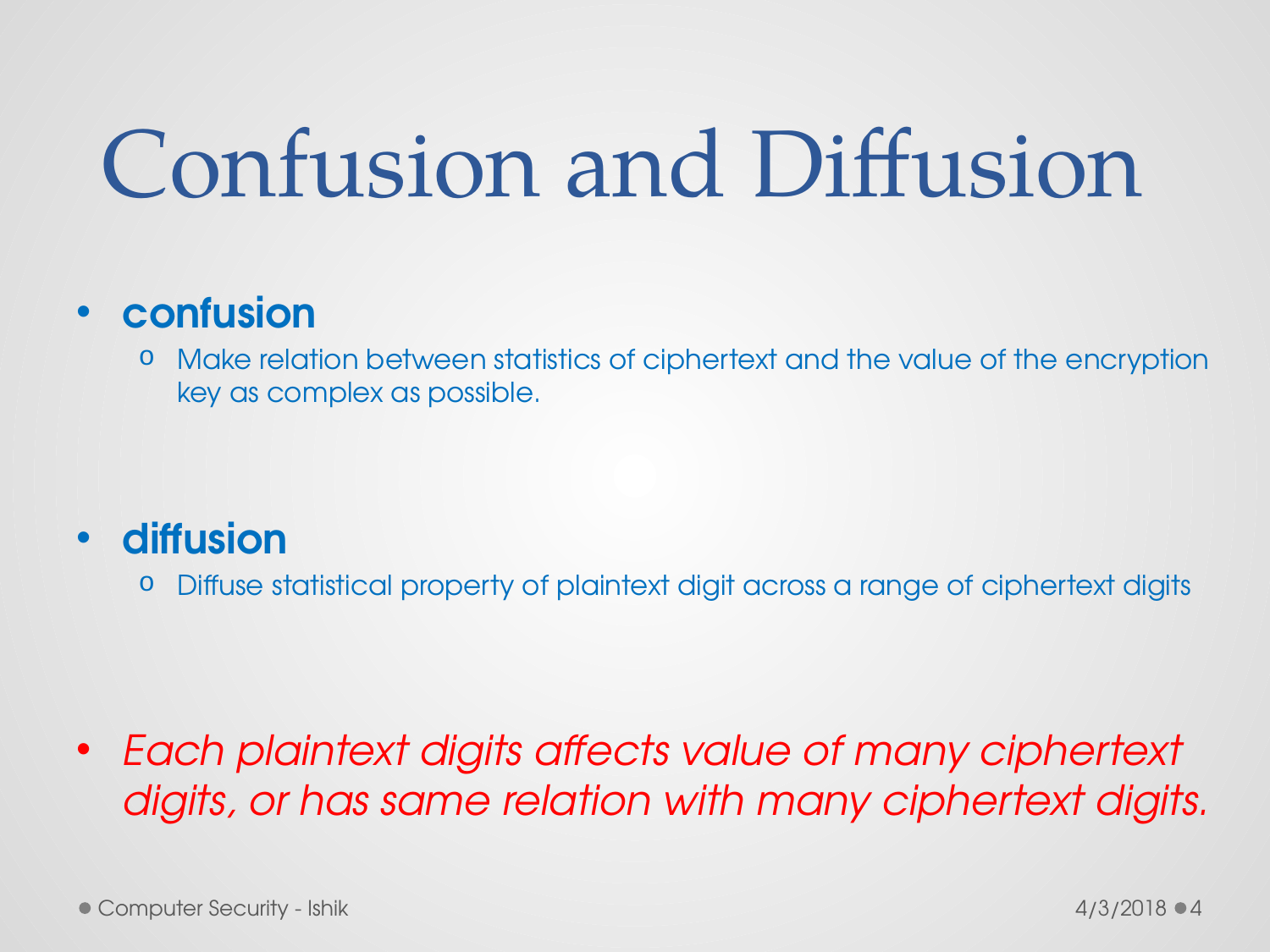

# Confusion and Diffusion

confusion
Make relation between statistics of ciphertext and the value of the encryption key as complex as possible.

diffusion
Diffuse statistical property of plaintext digit across a range of ciphertext digits

Each plaintext digits affects value of many ciphertext digits, or has same relation with many ciphertext digits.

Computer Security - Ishik
4/3/2018
4